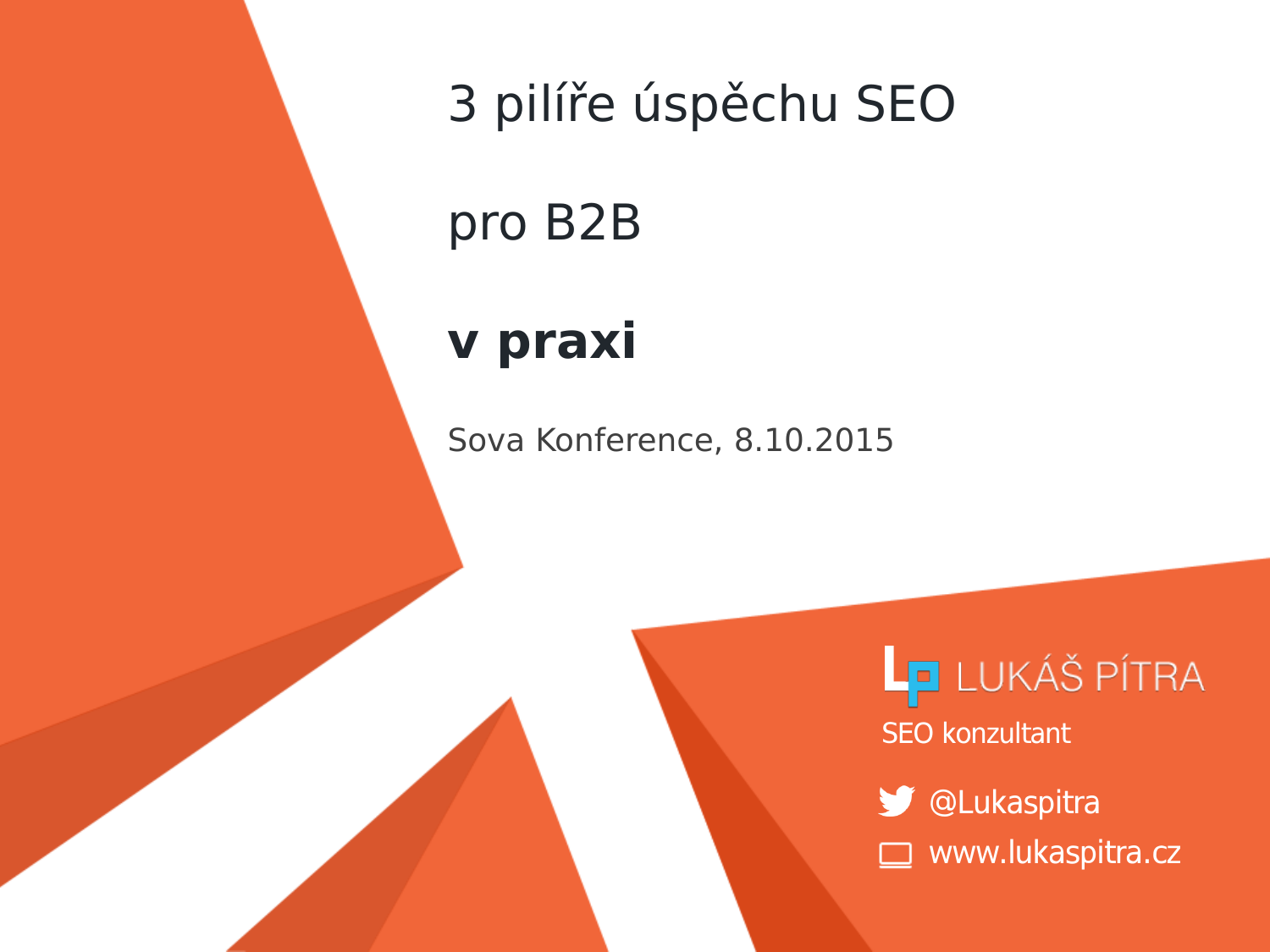

# 3 pilíře úspěchu SEO pro B2B v praxi

Sova Konference, 8.10.2015